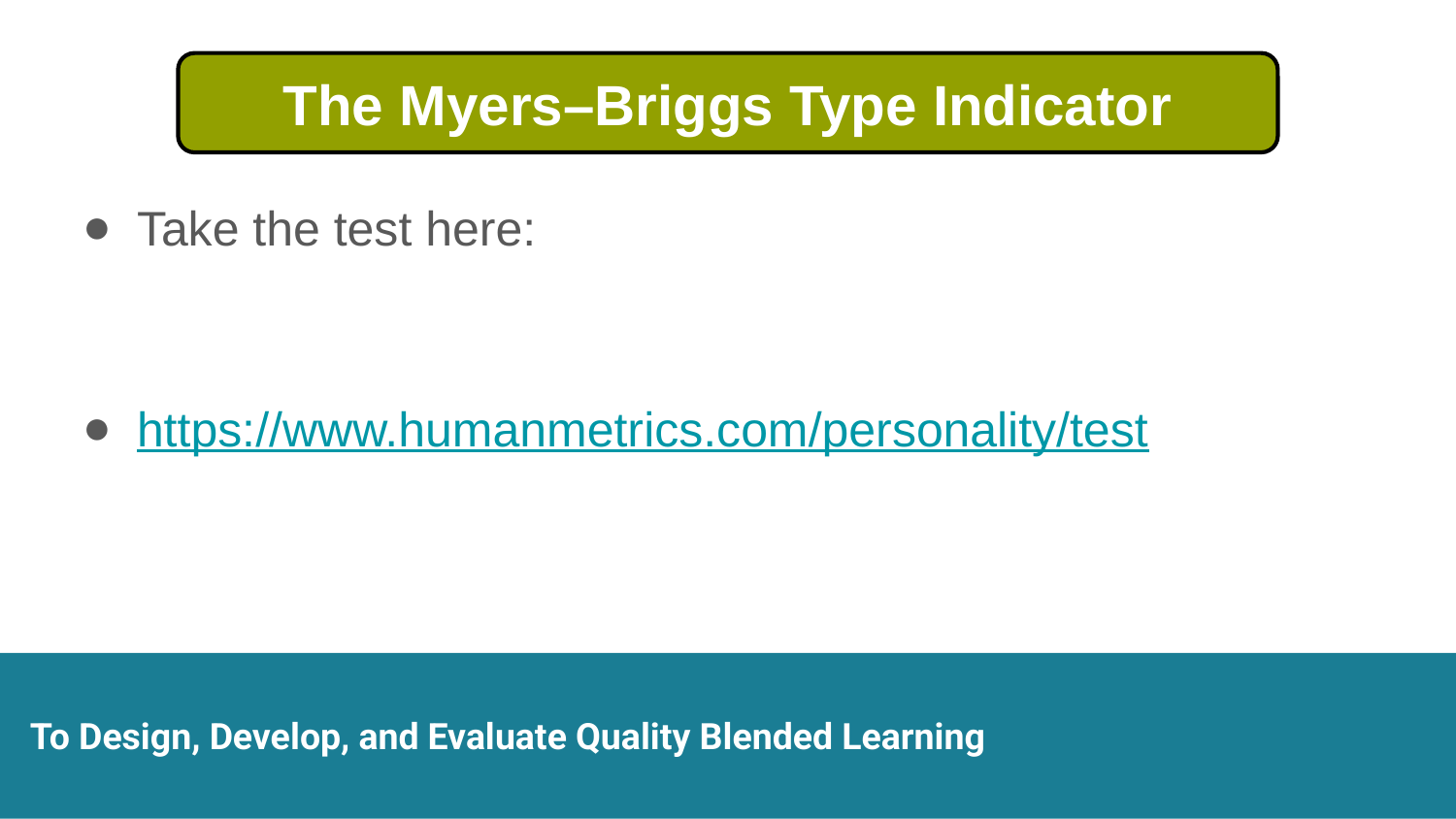

The Myers–Briggs Type Indicator
Take the test here:

https://www.humanmetrics.com/personality/test

To Design, Develop, and Evaluate Quality Blended Learning